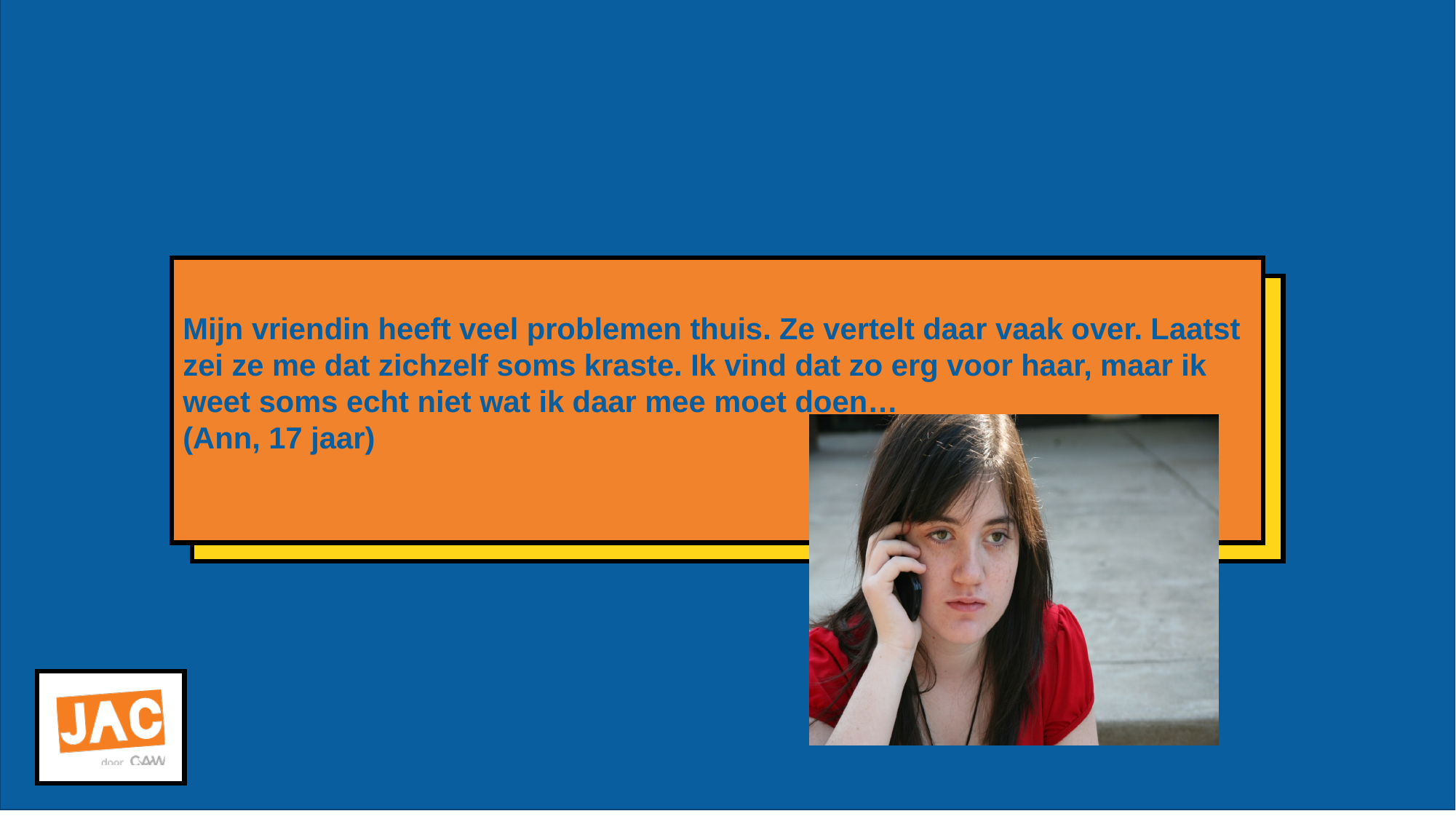

# Mijn vriendin heeft veel problemen thuis. Ze vertelt daar vaak over. Laatst zei ze me dat zichzelf soms kraste. Ik vind dat zo erg voor haar, maar ik weet soms echt niet wat ik daar mee moet doen… (Ann, 17 jaar)